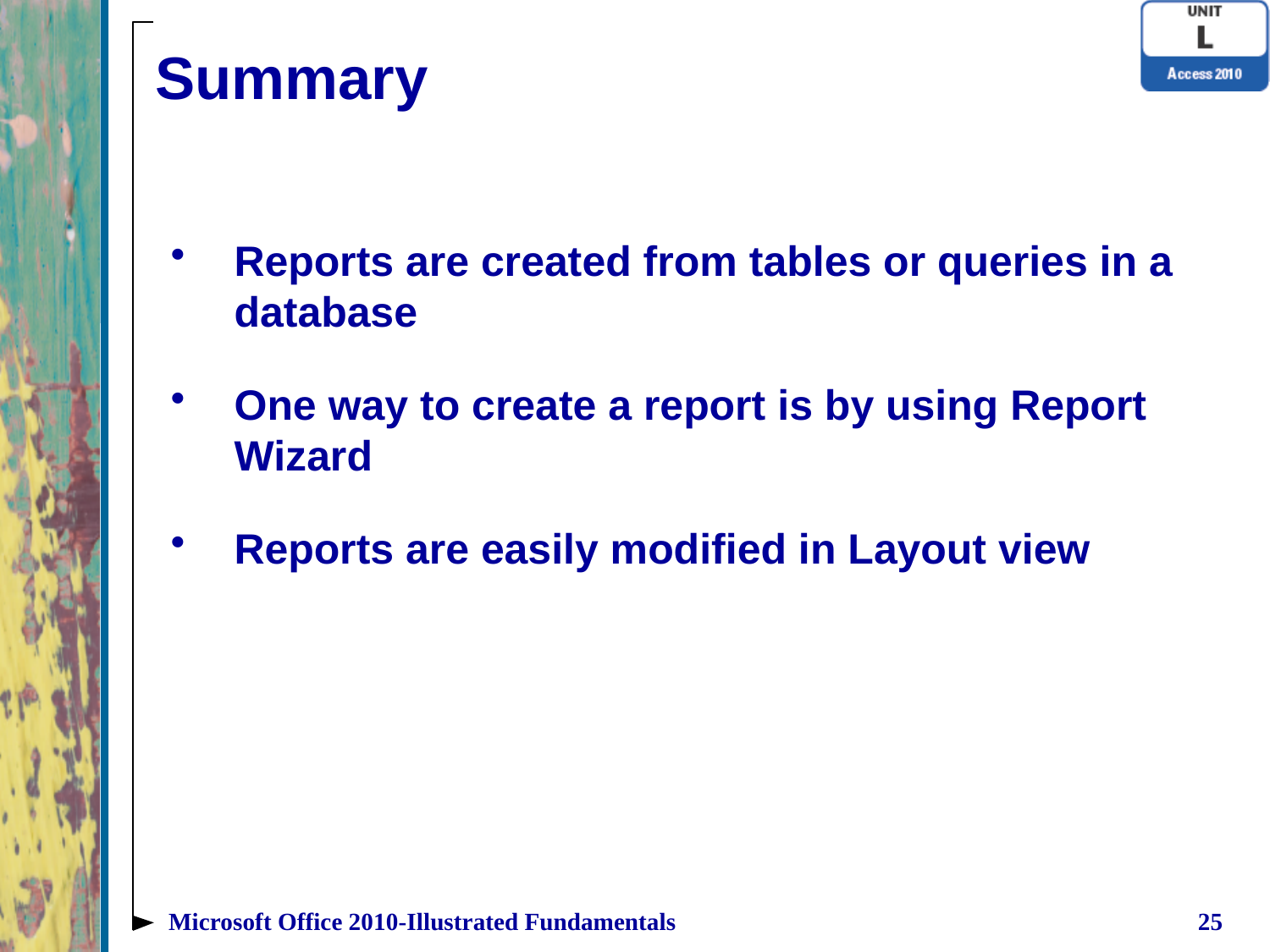

# Summary
Reports are created from tables or queries in a database
One way to create a report is by using Report Wizard
Reports are easily modified in Layout view
Microsoft Office 2010-Illustrated Fundamentals
25